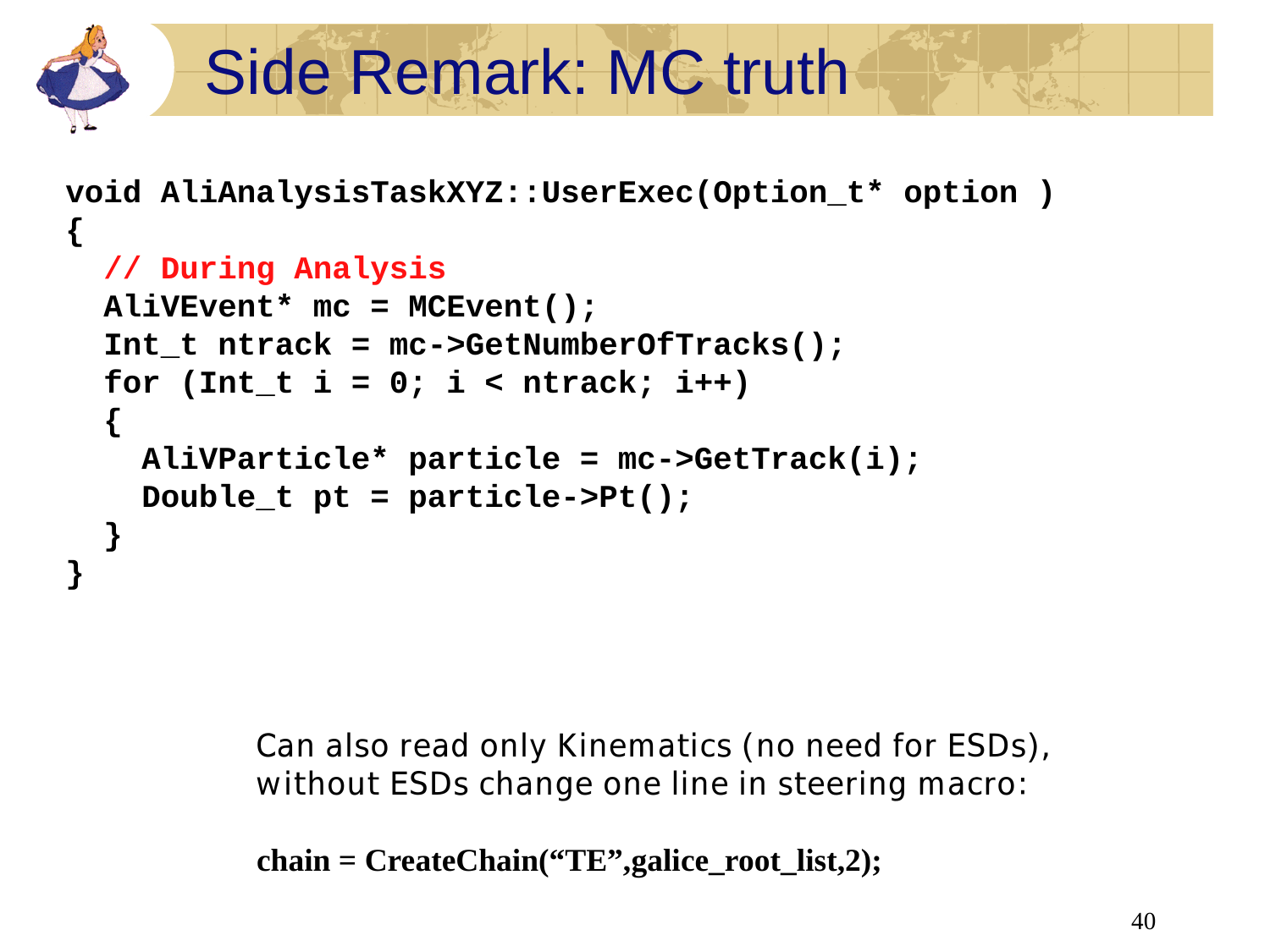

Side Remark: MC truth
void AliAnalysisTaskXYZ::UserExec(Option_t* option )
{
  // During Analysis
  AliVEvent* mc = MCEvent();
  Int_t ntrack = mc->GetNumberOfTracks();
  for (Int_t i = 0; i < ntrack; i++)
  {
    AliVParticle* particle = mc->GetTrack(i);
    Double_t pt = particle->Pt();
  }
}
Can also read only Kinematics (no need for ESDs),
without ESDs change one line in steering macro:

chain = CreateChain(“TE”,galice_root_list,2);